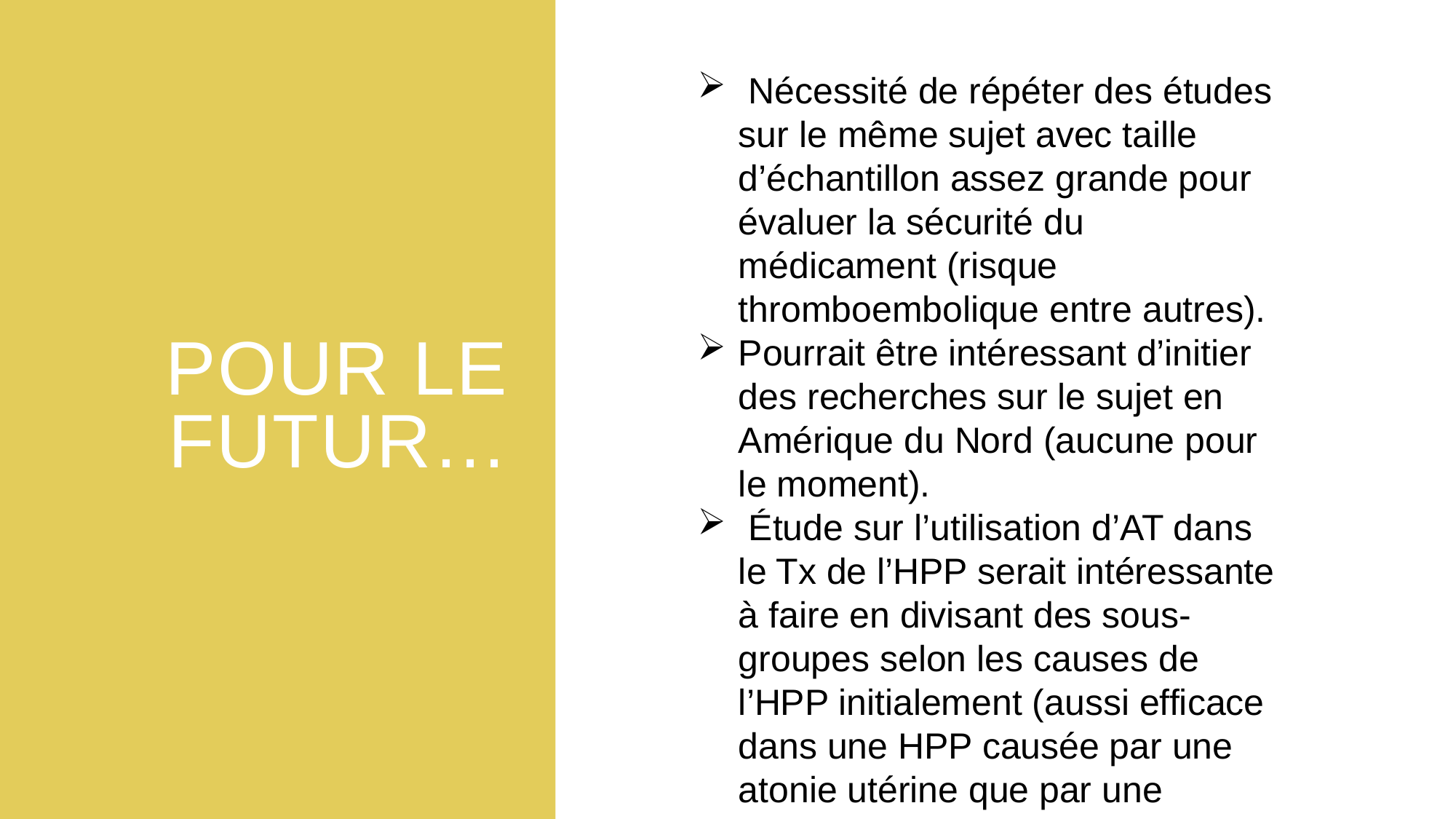

Nécessité de répéter des études sur le même sujet avec taille d’échantillon assez grande pour évaluer la sécurité du médicament (risque thromboembolique entre autres).
Pourrait être intéressant d’initier des recherches sur le sujet en Amérique du Nord (aucune pour le moment).
 Étude sur l’utilisation d’AT dans le Tx de l’HPP serait intéressante à faire en divisant des sous-groupes selon les causes de l’HPP initialement (aussi efficace dans une HPP causée par une atonie utérine que par une lacération, par exemple?)

# Pour le futur…